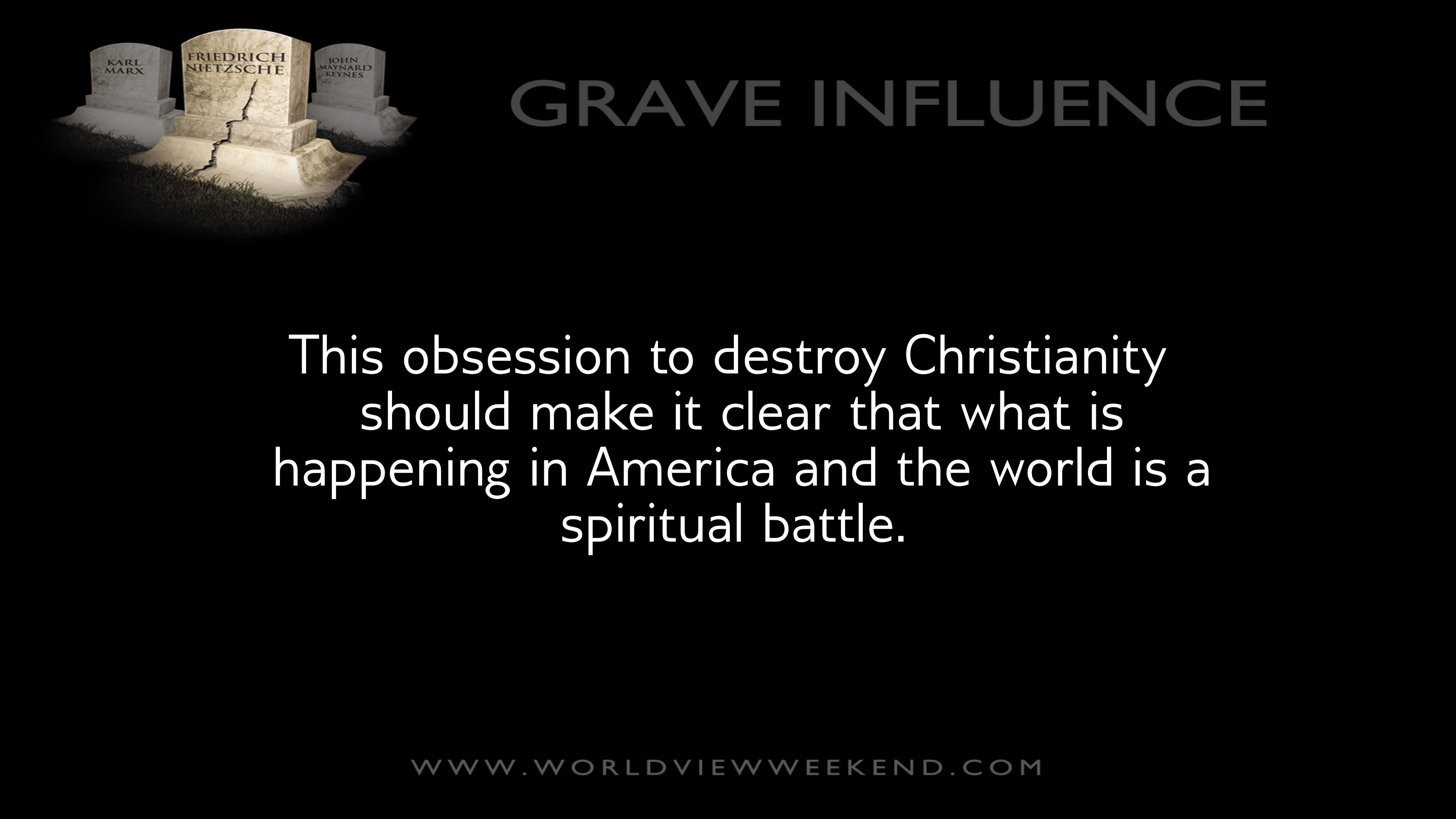

This obsession to destroy Christianity should make it clear that what is happening in America and the world is a spiritual battle.